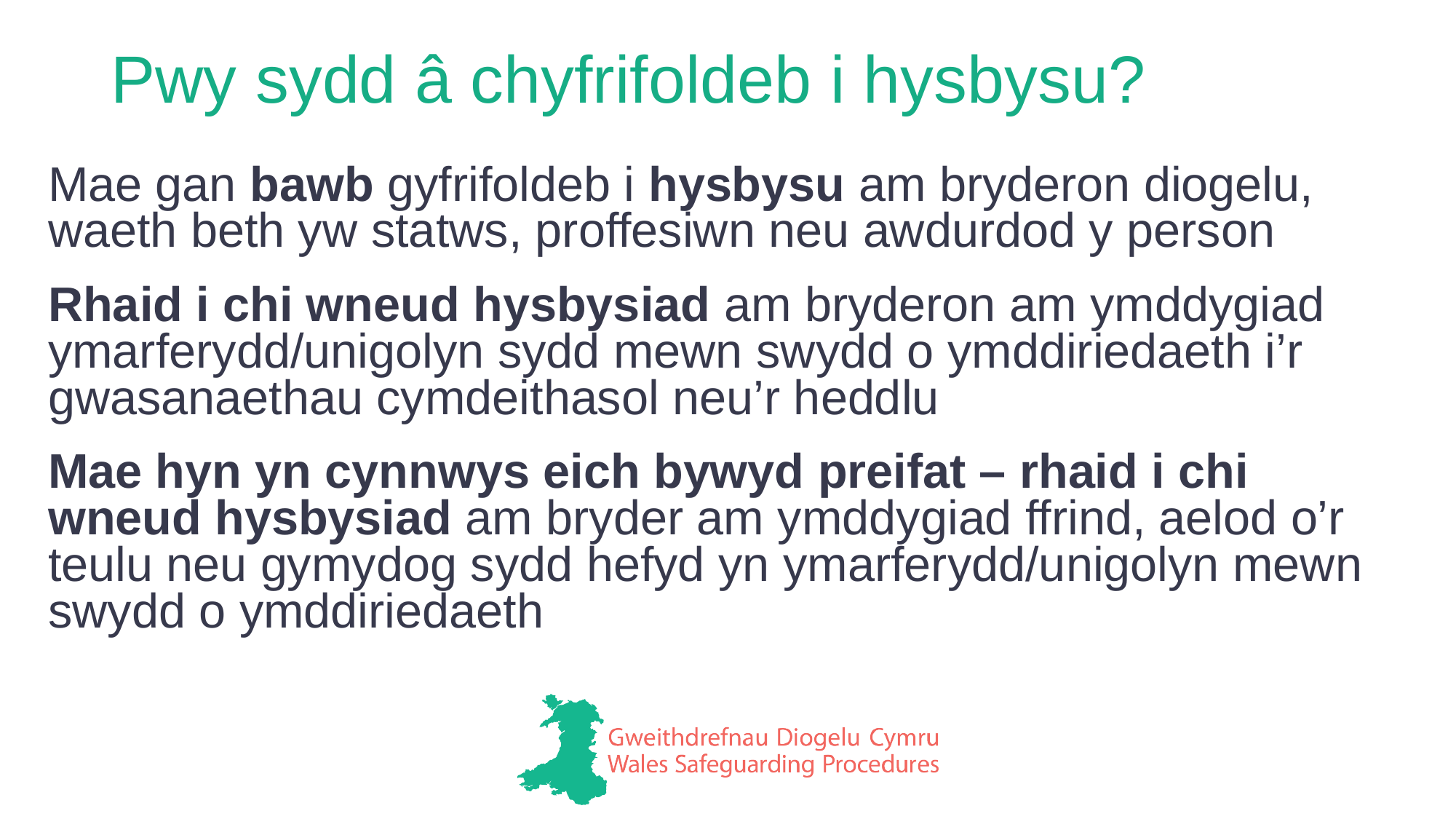

# Pwy sydd â chyfrifoldeb i hysbysu?
Mae gan bawb gyfrifoldeb i hysbysu am bryderon diogelu, waeth beth yw statws, proffesiwn neu awdurdod y person
Rhaid i chi wneud hysbysiad am bryderon am ymddygiad ymarferydd/unigolyn sydd mewn swydd o ymddiriedaeth i’r gwasanaethau cymdeithasol neu’r heddlu
Mae hyn yn cynnwys eich bywyd preifat – rhaid i chi wneud hysbysiad am bryder am ymddygiad ffrind, aelod o’r teulu neu gymydog sydd hefyd yn ymarferydd/unigolyn mewn swydd o ymddiriedaeth